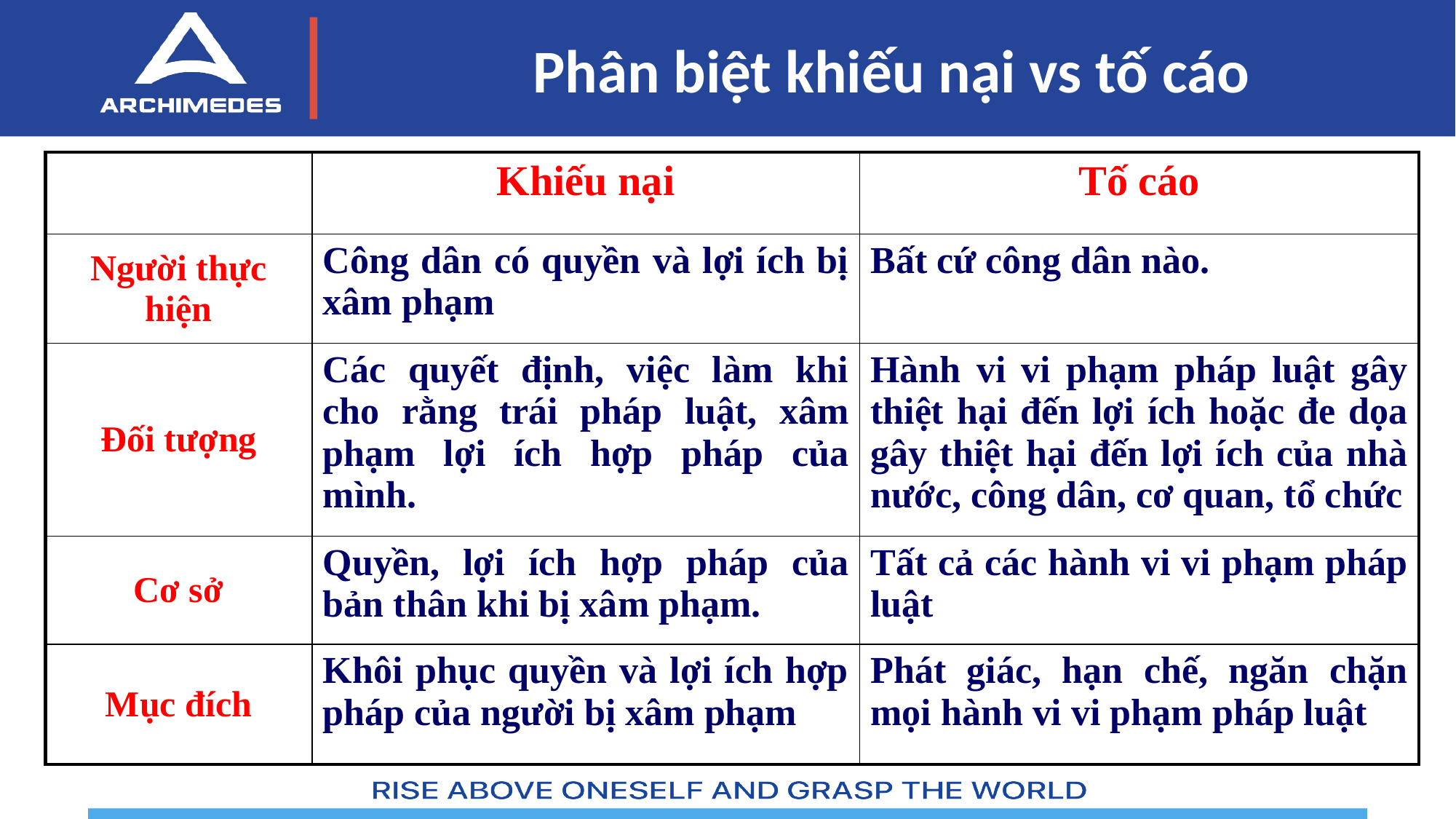

# Phân biệt khiếu nại vs tố cáo
|  | Khiếu nại | Tố cáo |
| --- | --- | --- |
| Người thực hiện | Công dân có quyền và lợi ích bị xâm phạm | Bất cứ công dân nào. |
| Đối tượng | Các quyết định, việc làm khi cho rằng trái pháp luật, xâm phạm lợi ích hợp pháp của mình. | Hành vi vi phạm pháp luật gây thiệt hại đến lợi ích hoặc đe dọa gây thiệt hại đến lợi ích của nhà nước, công dân, cơ quan, tổ chức |
| Cơ sở | Quyền, lợi ích hợp pháp của bản thân khi bị xâm phạm. | Tất cả các hành vi vi phạm pháp luật |
| Mục đích | Khôi phục quyền và lợi ích hợp pháp của người bị xâm phạm | Phát giác, hạn chế, ngăn chặn mọi hành vi vi phạm pháp luật |